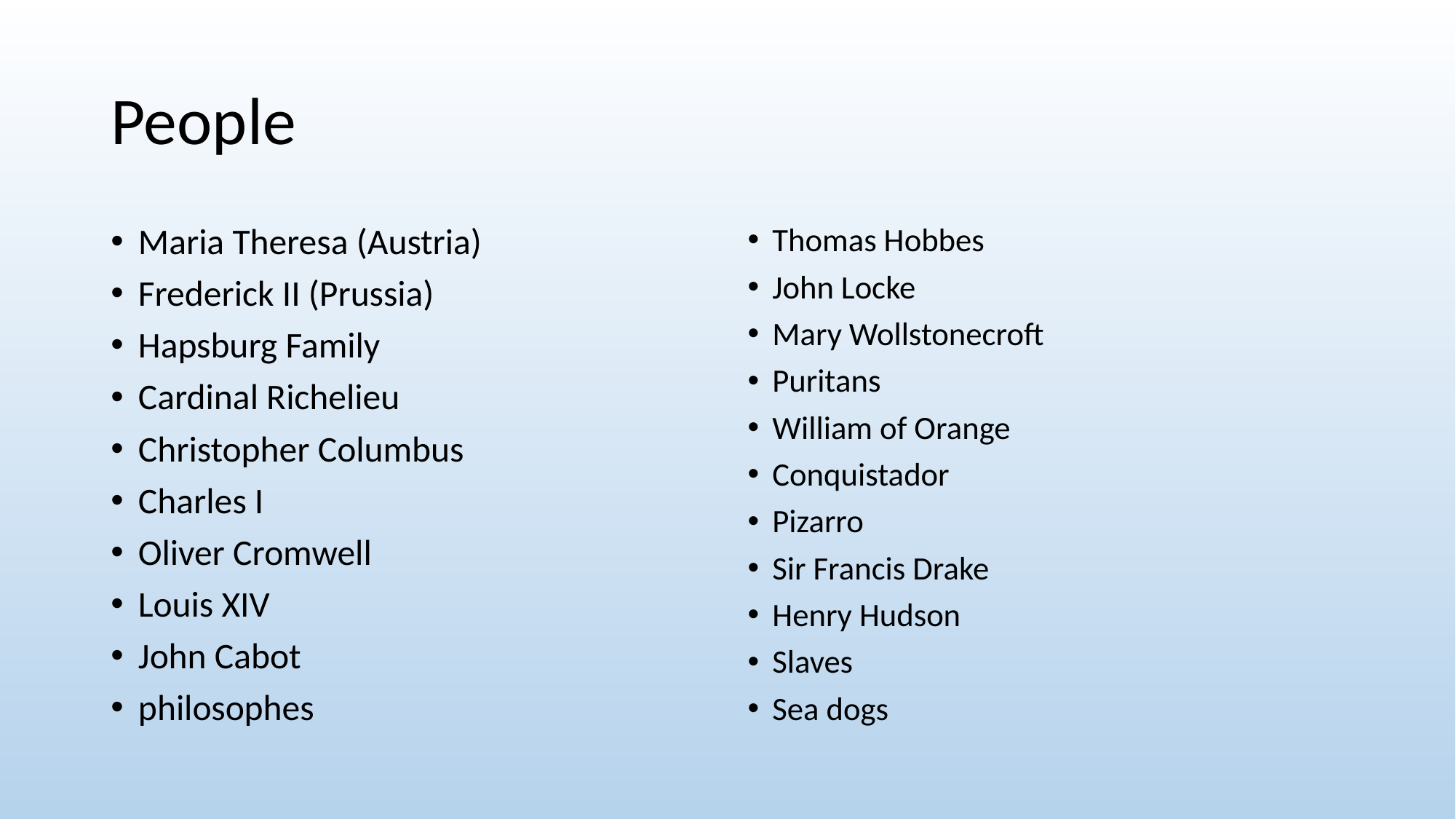

# People
Maria Theresa (Austria)
Frederick II (Prussia)
Hapsburg Family
Cardinal Richelieu
Christopher Columbus
Charles I
Oliver Cromwell
Louis XIV
John Cabot
philosophes
Thomas Hobbes
John Locke
Mary Wollstonecroft
Puritans
William of Orange
Conquistador
Pizarro
Sir Francis Drake
Henry Hudson
Slaves
Sea dogs